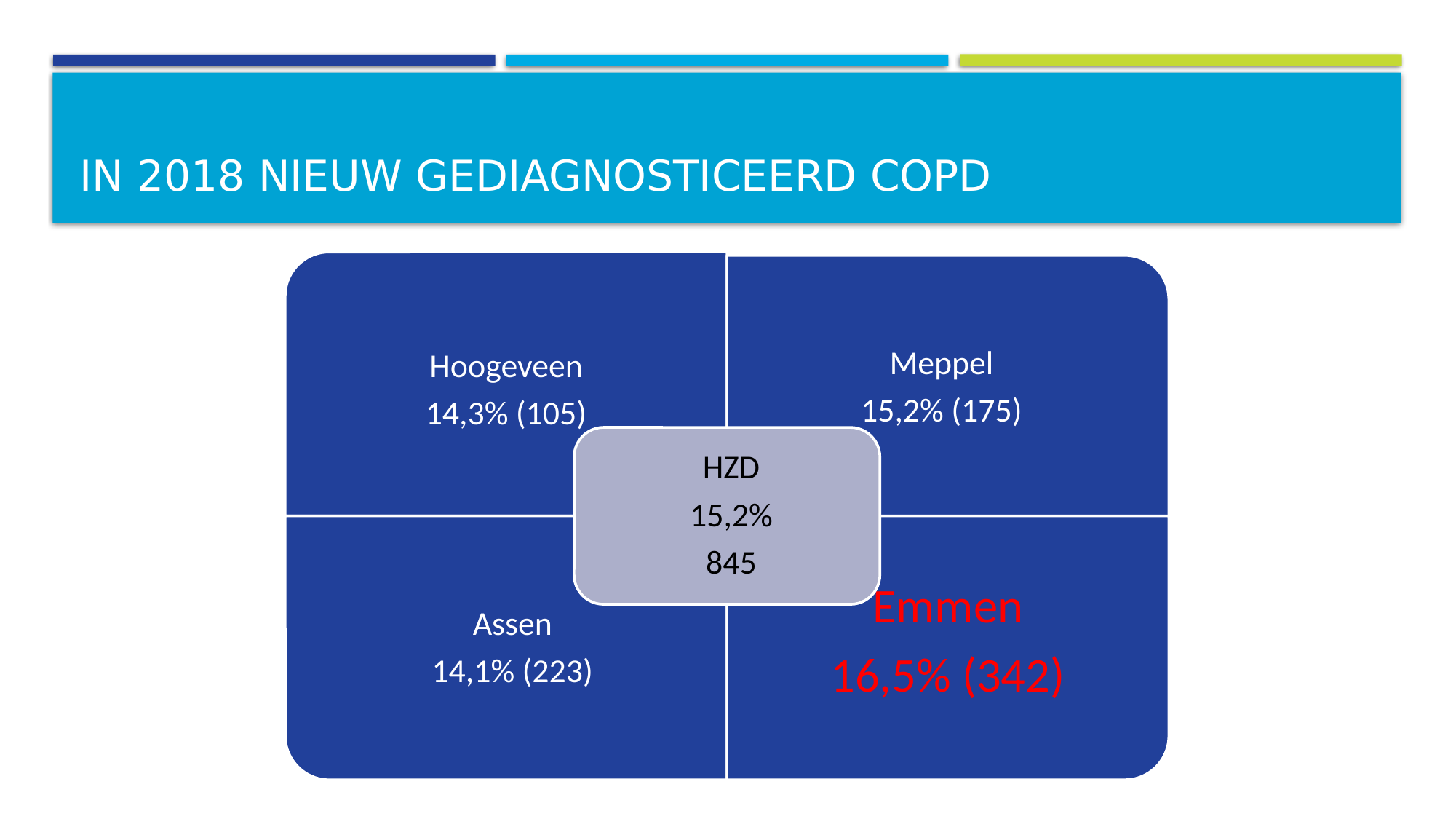

# In 2018 nieuw gediagnosticeerd COPD
Hoogeveen
14,3% (105)
Meppel
15,2% (175)
Assen
14,1% (223)
Emmen
16,5% (342)
HZD
15,2%
845